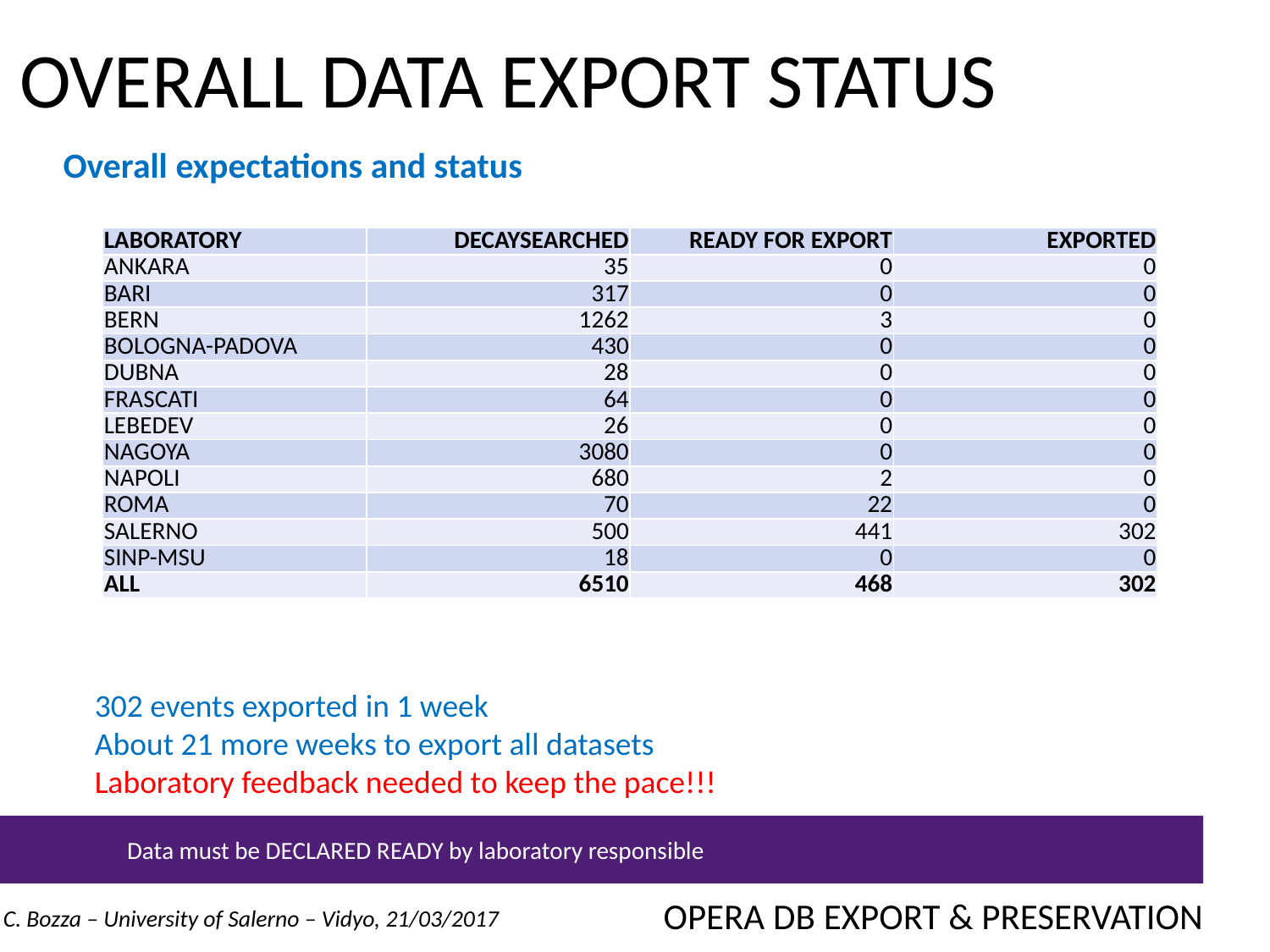

# OVERALL DATA EXPORT STATUS
Overall expectations and status
| LABORATORY | DECAYSEARCHED | READY FOR EXPORT | EXPORTED |
| --- | --- | --- | --- |
| ANKARA | 35 | 0 | 0 |
| BARI | 317 | 0 | 0 |
| BERN | 1262 | 3 | 0 |
| BOLOGNA-PADOVA | 430 | 0 | 0 |
| DUBNA | 28 | 0 | 0 |
| FRASCATI | 64 | 0 | 0 |
| LEBEDEV | 26 | 0 | 0 |
| NAGOYA | 3080 | 0 | 0 |
| NAPOLI | 680 | 2 | 0 |
| ROMA | 70 | 22 | 0 |
| SALERNO | 500 | 441 | 302 |
| SINP-MSU | 18 | 0 | 0 |
| ALL | 6510 | 468 | 302 |
302 events exported in 1 week
About 21 more weeks to export all datasets
Laboratory feedback needed to keep the pace!!!
	Data must be DECLARED READY by laboratory responsible
OPERA DB EXPORT & PRESERVATION
C. Bozza – University of Salerno – Vidyo, 21/03/2017